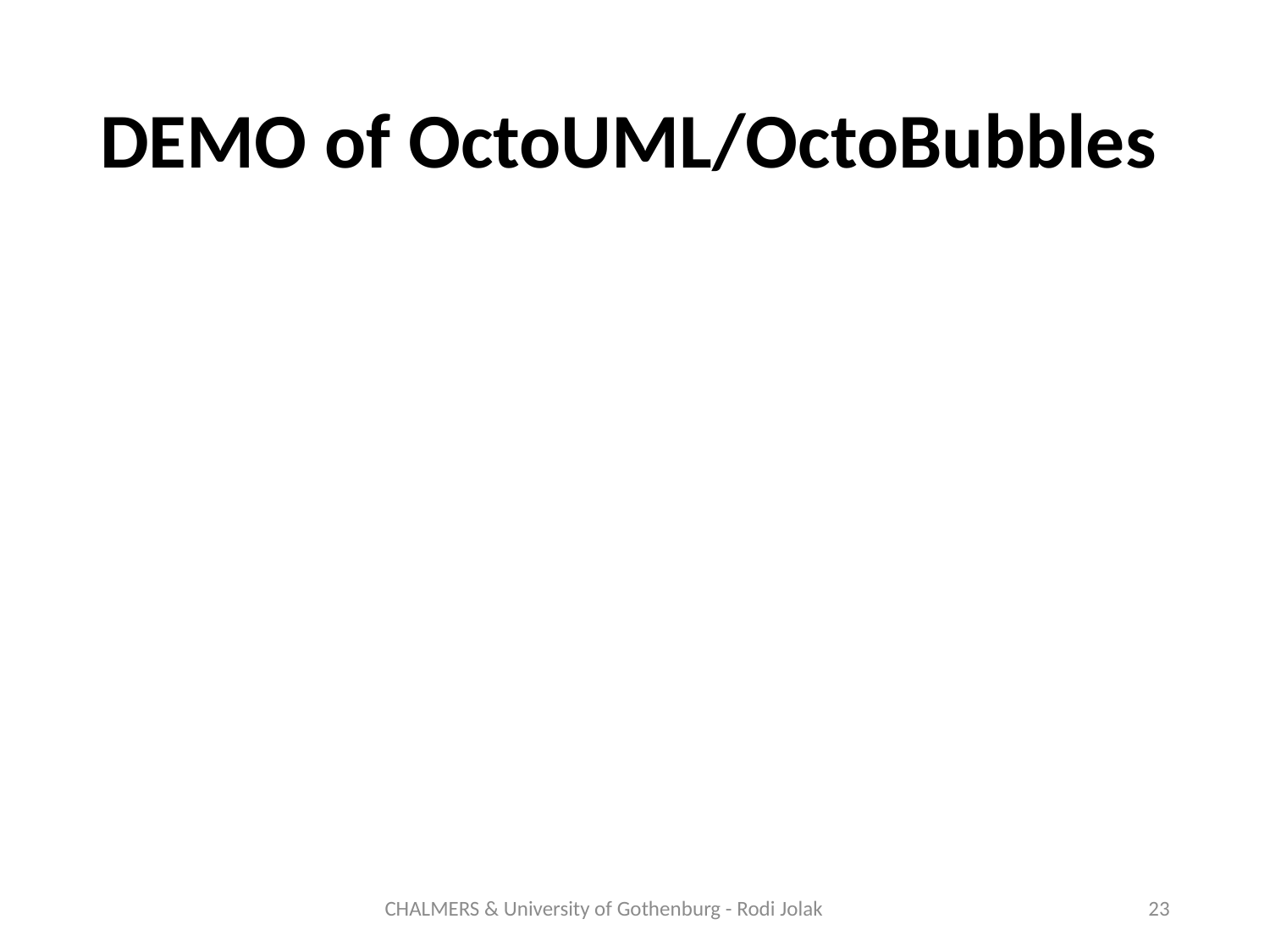

# DEMO of OctoUML/OctoBubbles
CHALMERS & University of Gothenburg - Rodi Jolak
23